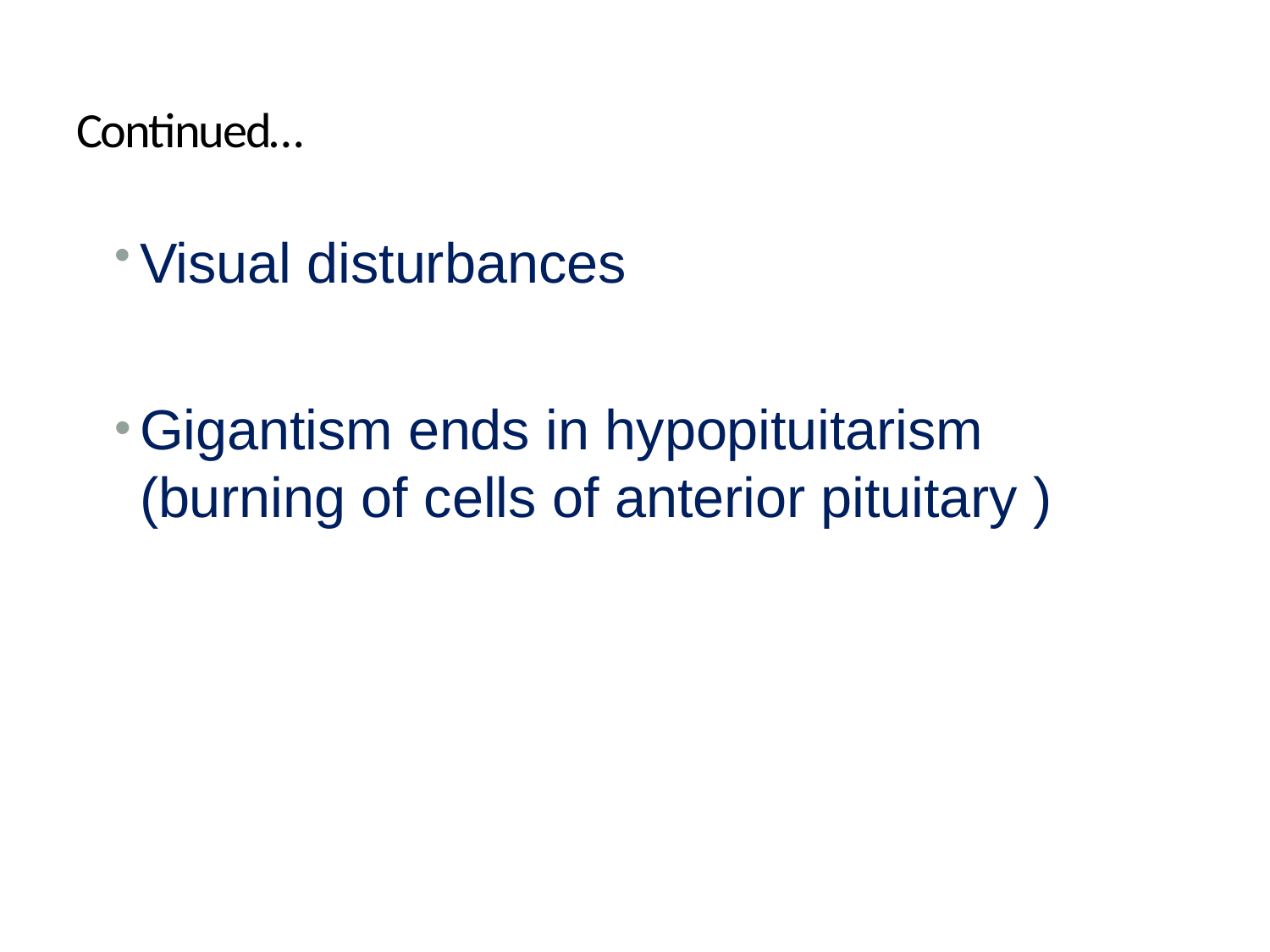

# Continued…
Visual disturbances

Gigantism ends in hypopituitarism  (burning of cells of anterior pituitary )